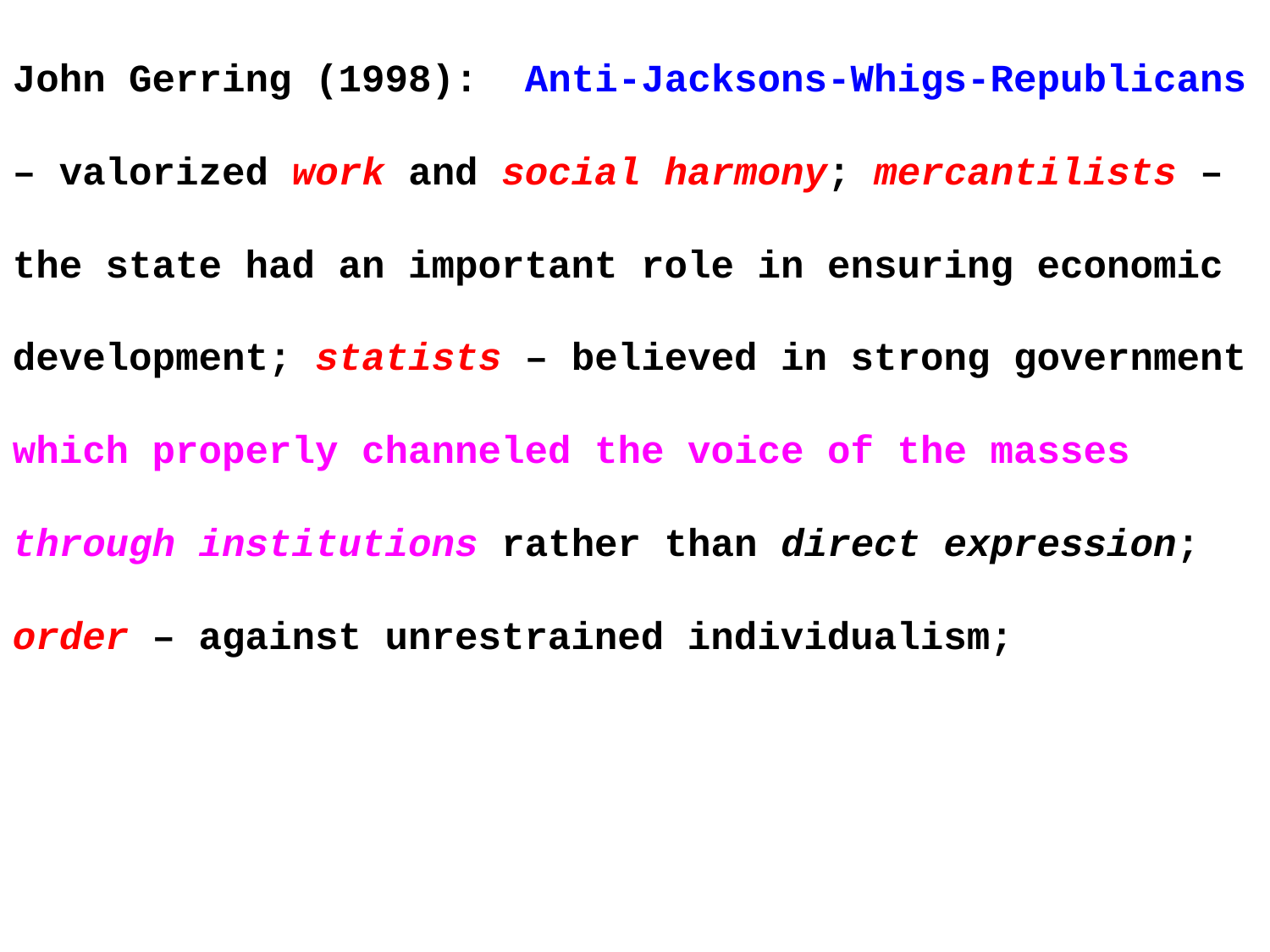

John Gerring (1998):  Anti-Jacksons-Whigs-Republicans – valorized work and social harmony; mercantilists – the state had an important role in ensuring economic development; statists – believed in strong government which properly channeled the voice of the masses through institutions rather than direct expression; order – against unrestrained individualism;